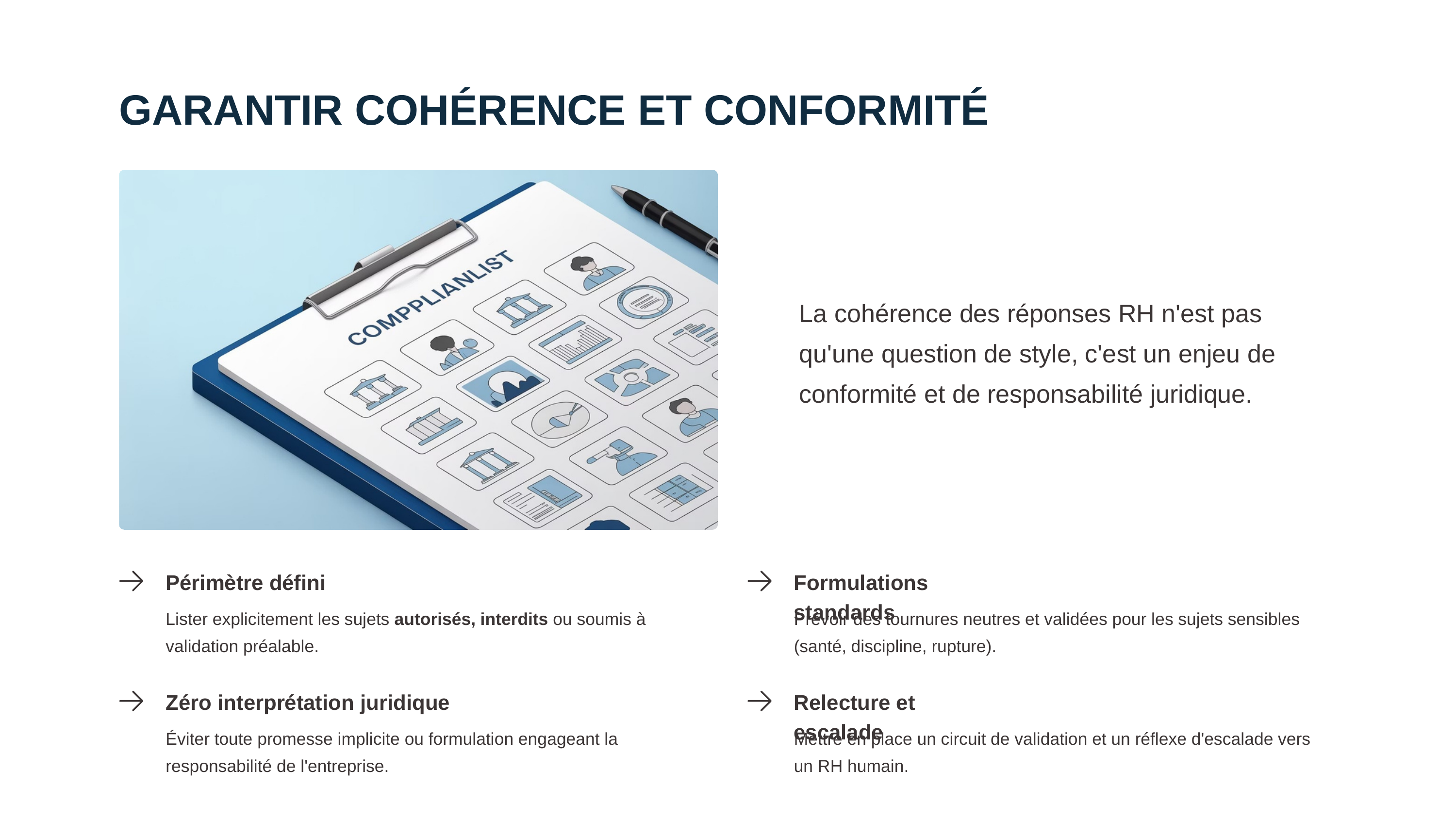

GARANTIR COHÉRENCE ET CONFORMITÉ

La cohérence des réponses RH n'est pas qu'une question de style, c'est un enjeu de conformité et de responsabilité juridique.
Périmètre défini
Formulations standards

Lister explicitement les sujets autorisés, interdits ou soumis à validation préalable.
Prévoir des tournures neutres et validées pour les sujets sensibles (santé, discipline, rupture).
Zéro interprétation juridique
Relecture et escalade

Éviter toute promesse implicite ou formulation engageant la responsabilité de l'entreprise.
Mettre en place un circuit de validation et un réflexe d'escalade vers un RH humain.